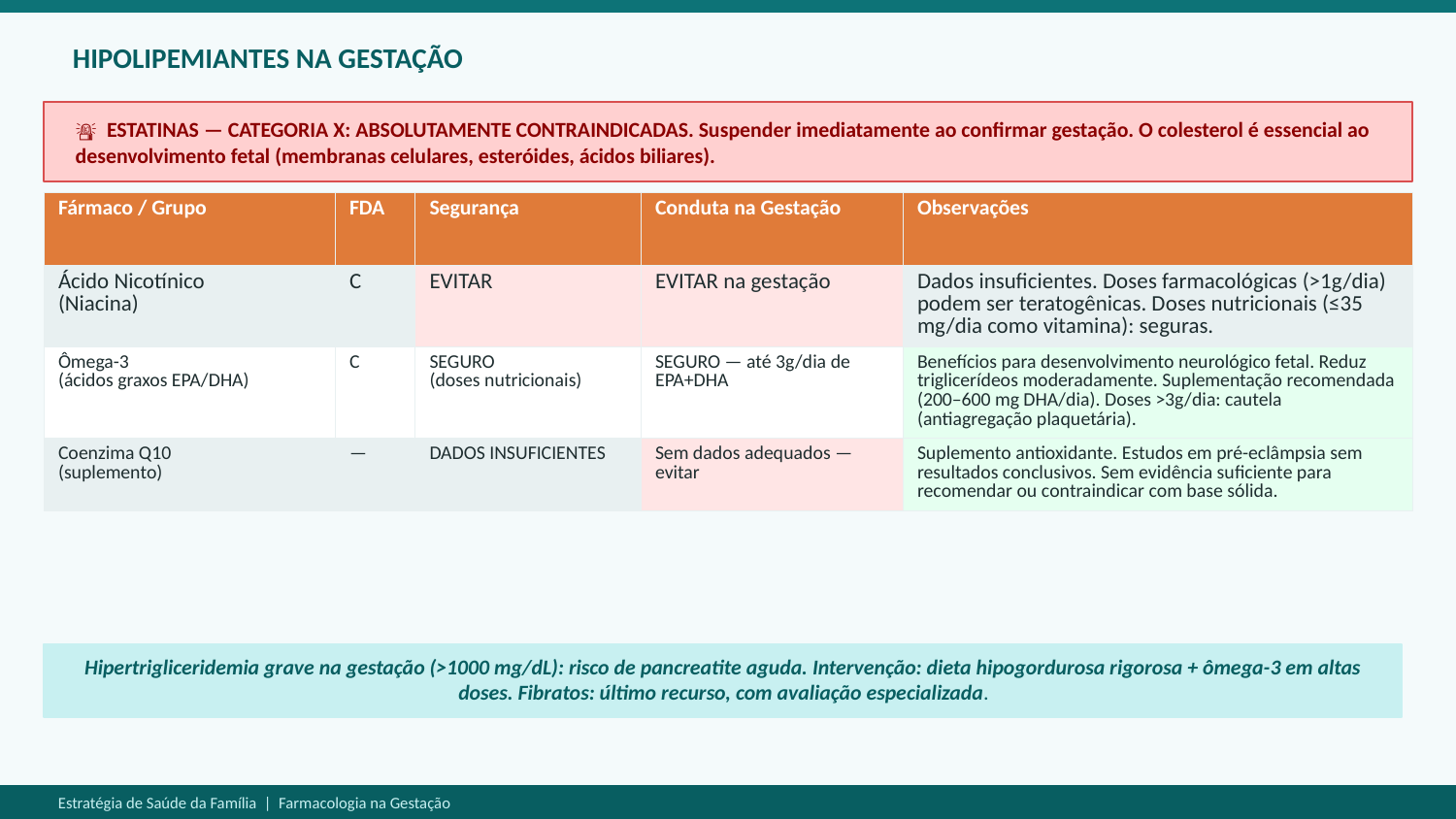

HIPOLIPEMIANTES NA GESTAÇÃO

🚨  ESTATINAS — CATEGORIA X: ABSOLUTAMENTE CONTRAINDICADAS. Suspender imediatamente ao confirmar gestação. O colesterol é essencial ao desenvolvimento fetal (membranas celulares, esteróides, ácidos biliares).
| Fármaco / Grupo | FDA | Segurança | Conduta na Gestação | Observações |
| --- | --- | --- | --- | --- |
| Ácido Nicotínico (Niacina) | C | EVITAR | EVITAR na gestação | Dados insuficientes. Doses farmacológicas (>1g/dia) podem ser teratogênicas. Doses nutricionais (≤35 mg/dia como vitamina): seguras. |
| Ômega-3 (ácidos graxos EPA/DHA) | C | SEGURO (doses nutricionais) | SEGURO — até 3g/dia de EPA+DHA | Benefícios para desenvolvimento neurológico fetal. Reduz triglicerídeos moderadamente. Suplementação recomendada (200–600 mg DHA/dia). Doses >3g/dia: cautela (antiagregação plaquetária). |
| Coenzima Q10 (suplemento) | — | DADOS INSUFICIENTES | Sem dados adequados — evitar | Suplemento antioxidante. Estudos em pré-eclâmpsia sem resultados conclusivos. Sem evidência suficiente para recomendar ou contraindicar com base sólida. |

Hipertrigliceridemia grave na gestação (>1000 mg/dL): risco de pancreatite aguda. Intervenção: dieta hipogordurosa rigorosa + ômega-3 em altas doses. Fibratos: último recurso, com avaliação especializada.

Estratégia de Saúde da Família  |  Farmacologia na Gestação